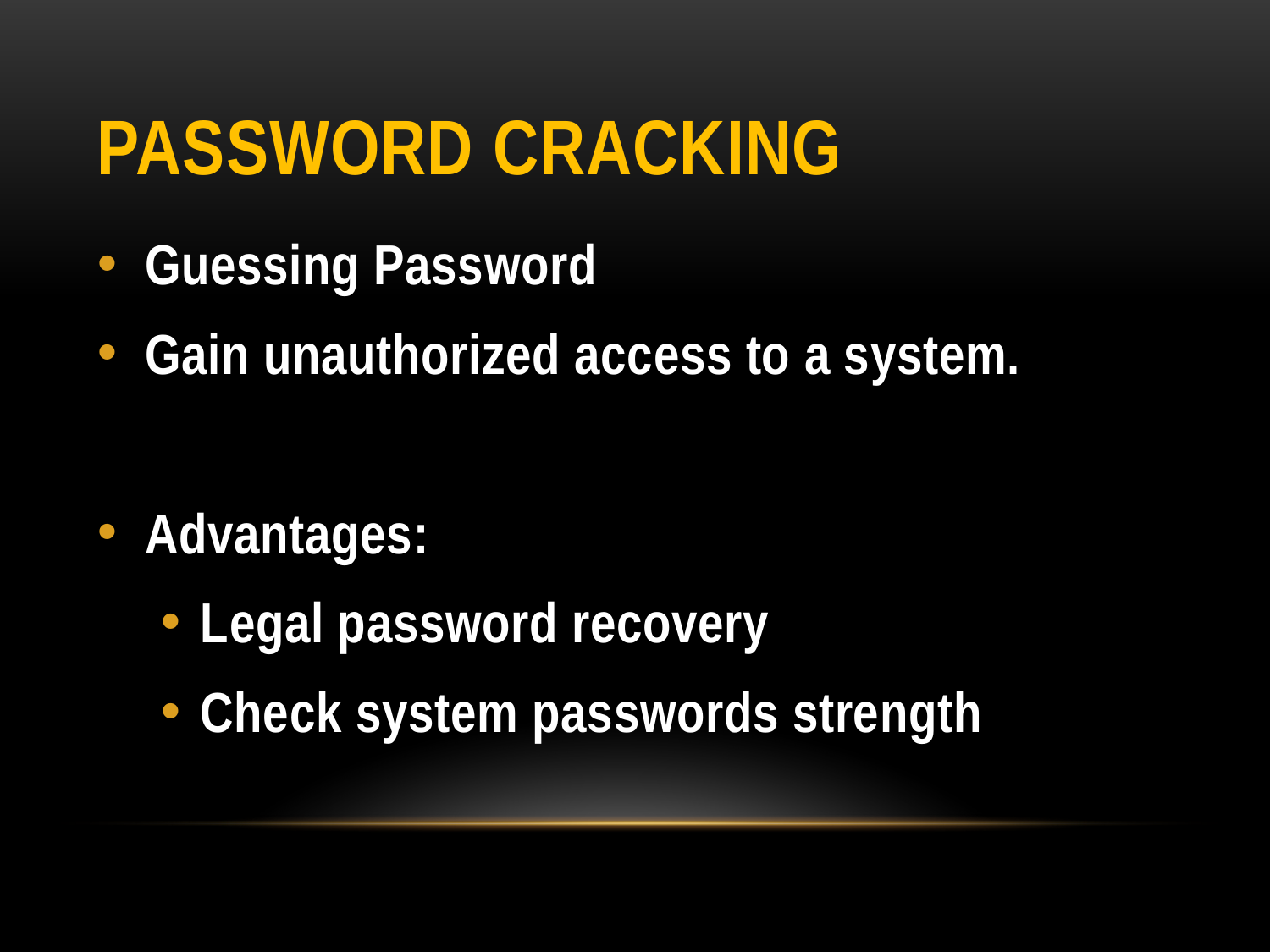

# Password cracking
Guessing Password
Gain unauthorized access to a system.

Advantages:
Legal password recovery
Check system passwords strength